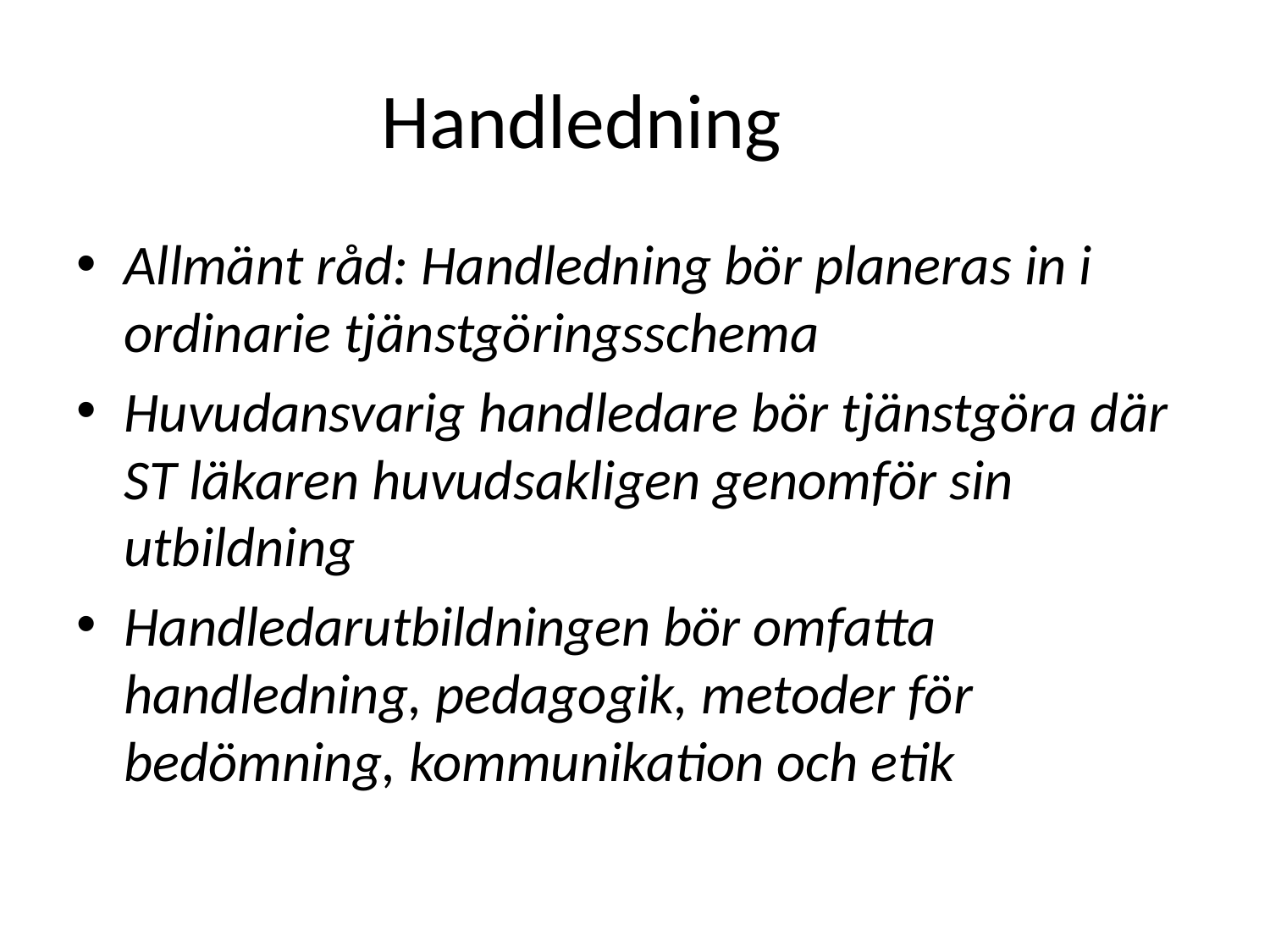

# Handledning
Allmänt råd: Handledning bör planeras in i ordinarie tjänstgöringsschema
Huvudansvarig handledare bör tjänstgöra där ST läkaren huvudsakligen genomför sin utbildning
Handledarutbildningen bör omfatta handledning, pedagogik, metoder för bedömning, kommunikation och etik